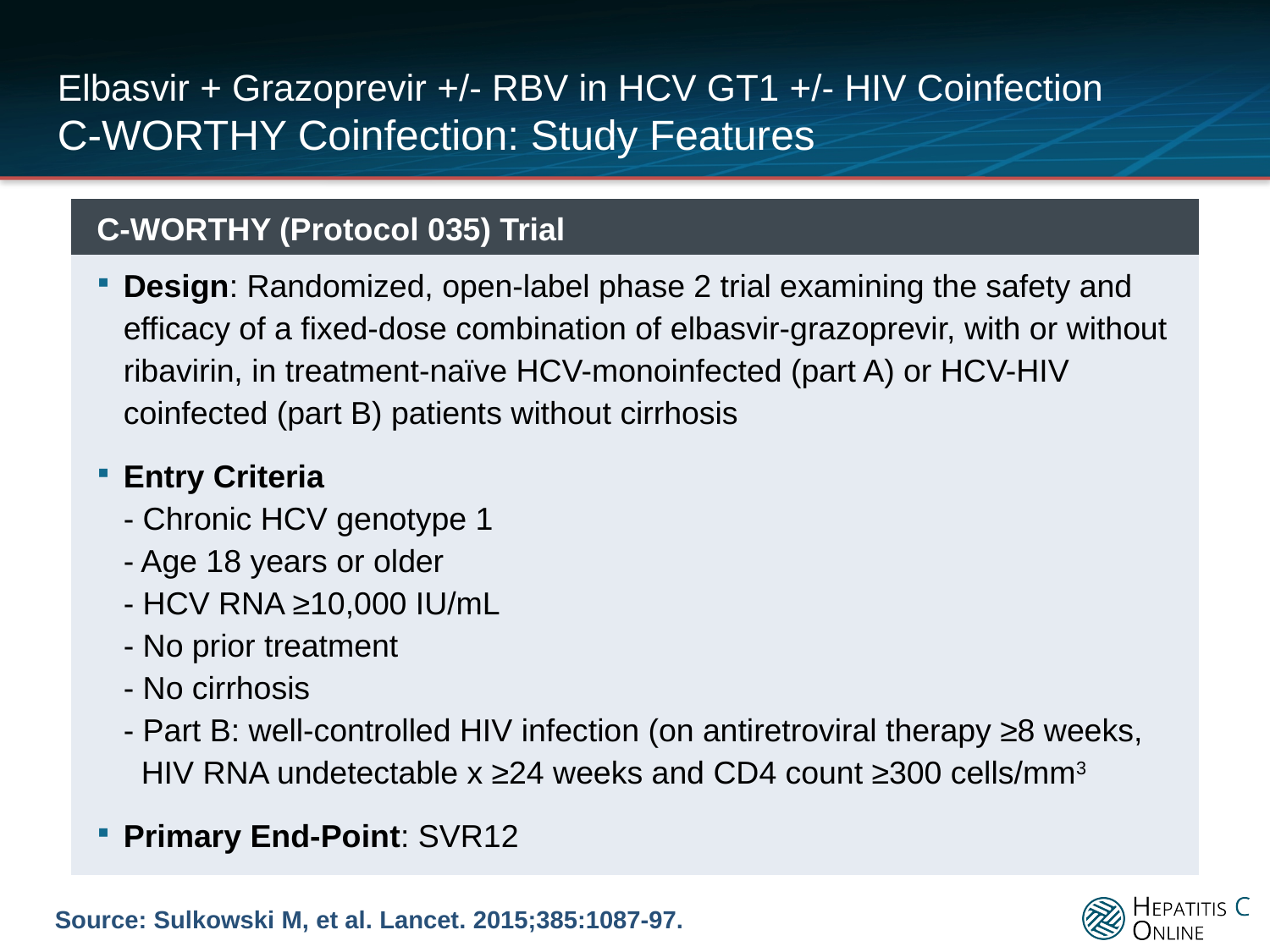

# Elbasvir + Grazoprevir +/- RBV in HCV GT1 +/- HIV Coinfection C-WORTHY Coinfection: Study Features
| C-WORTHY (Protocol 035) Trial |
| --- |
| Design: Randomized, open-label phase 2 trial examining the safety and efficacy of a fixed-dose combination of elbasvir-grazoprevir, with or without ribavirin, in treatment-naïve HCV-monoinfected (part A) or HCV-HIV coinfected (part B) patients without cirrhosis Entry Criteria - Chronic HCV genotype 1 - Age 18 years or older - HCV RNA ≥10,000 IU/mL - No prior treatment - No cirrhosis - Part B: well-controlled HIV infection (on antiretroviral therapy ≥8 weeks, HIV RNA undetectable x ≥24 weeks and CD4 count ≥300 cells/mm3 Primary End-Point: SVR12 |
Source: Sulkowski M, et al. Lancet. 2015;385:1087-97.